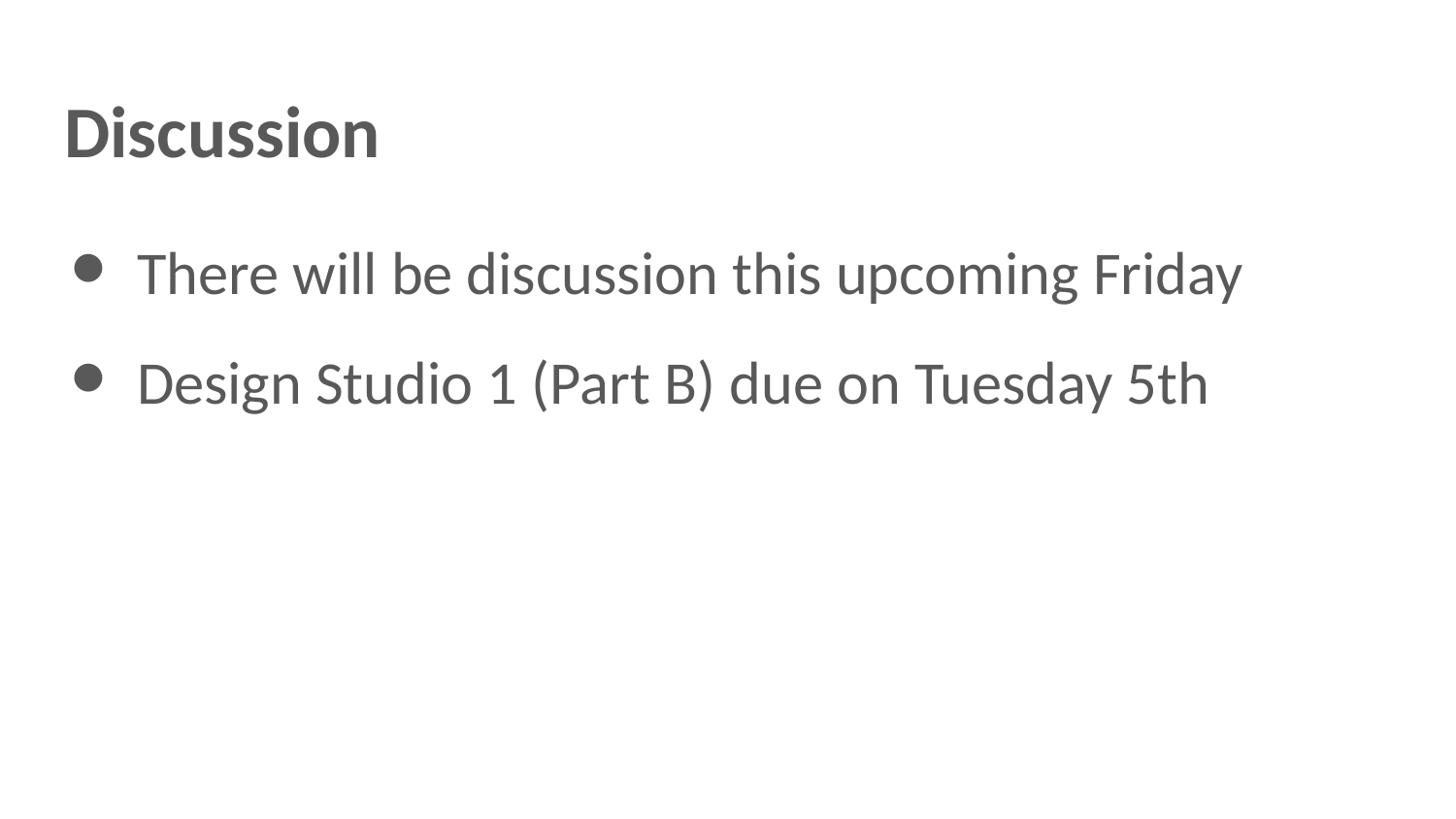

# Discussion
There will be discussion this upcoming Friday
Design Studio 1 (Part B) due on Tuesday 5th